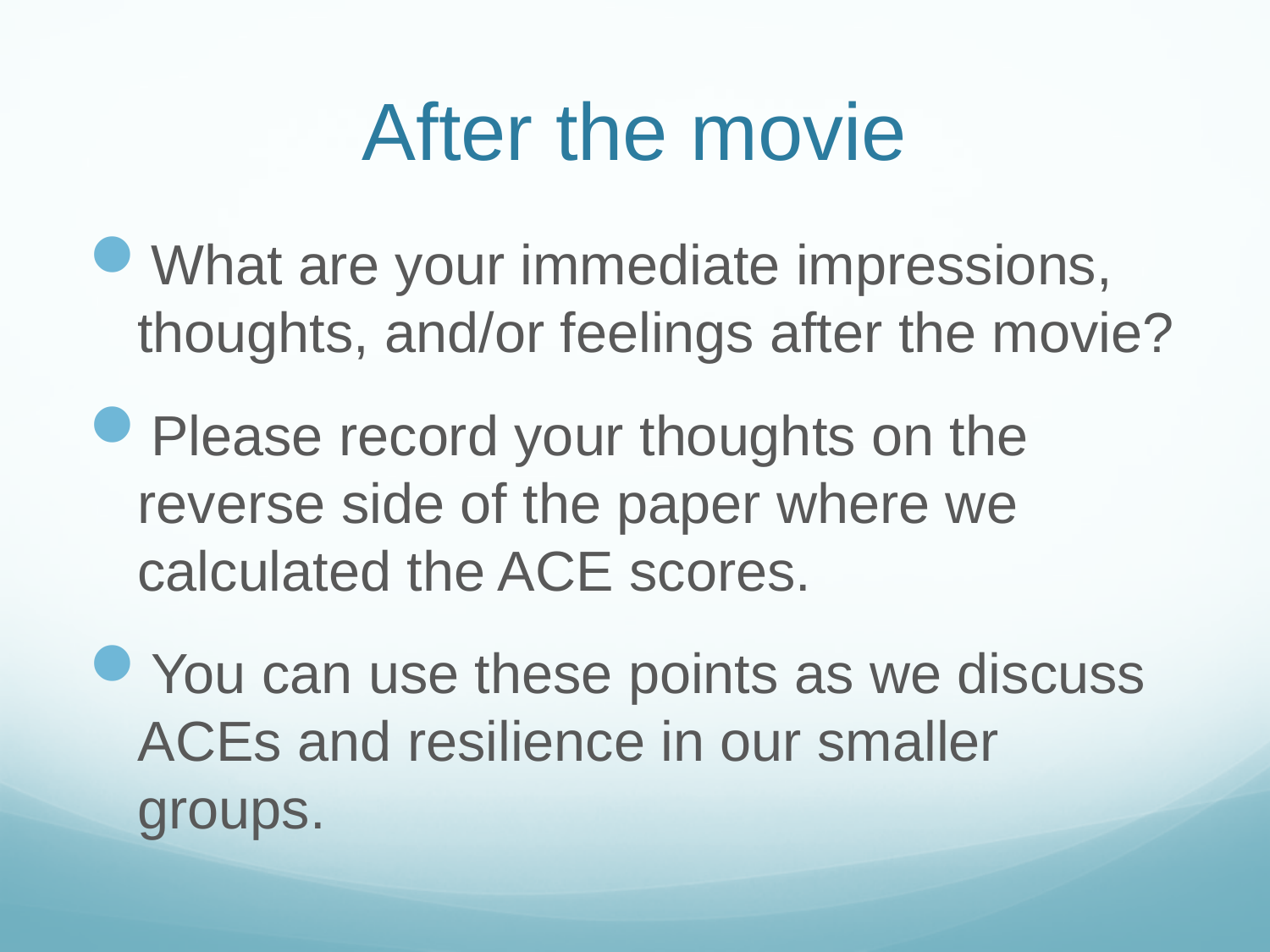

# After the movie
What are your immediate impressions, thoughts, and/or feelings after the movie?
Please record your thoughts on the reverse side of the paper where we calculated the ACE scores.
You can use these points as we discuss ACEs and resilience in our smaller groups.